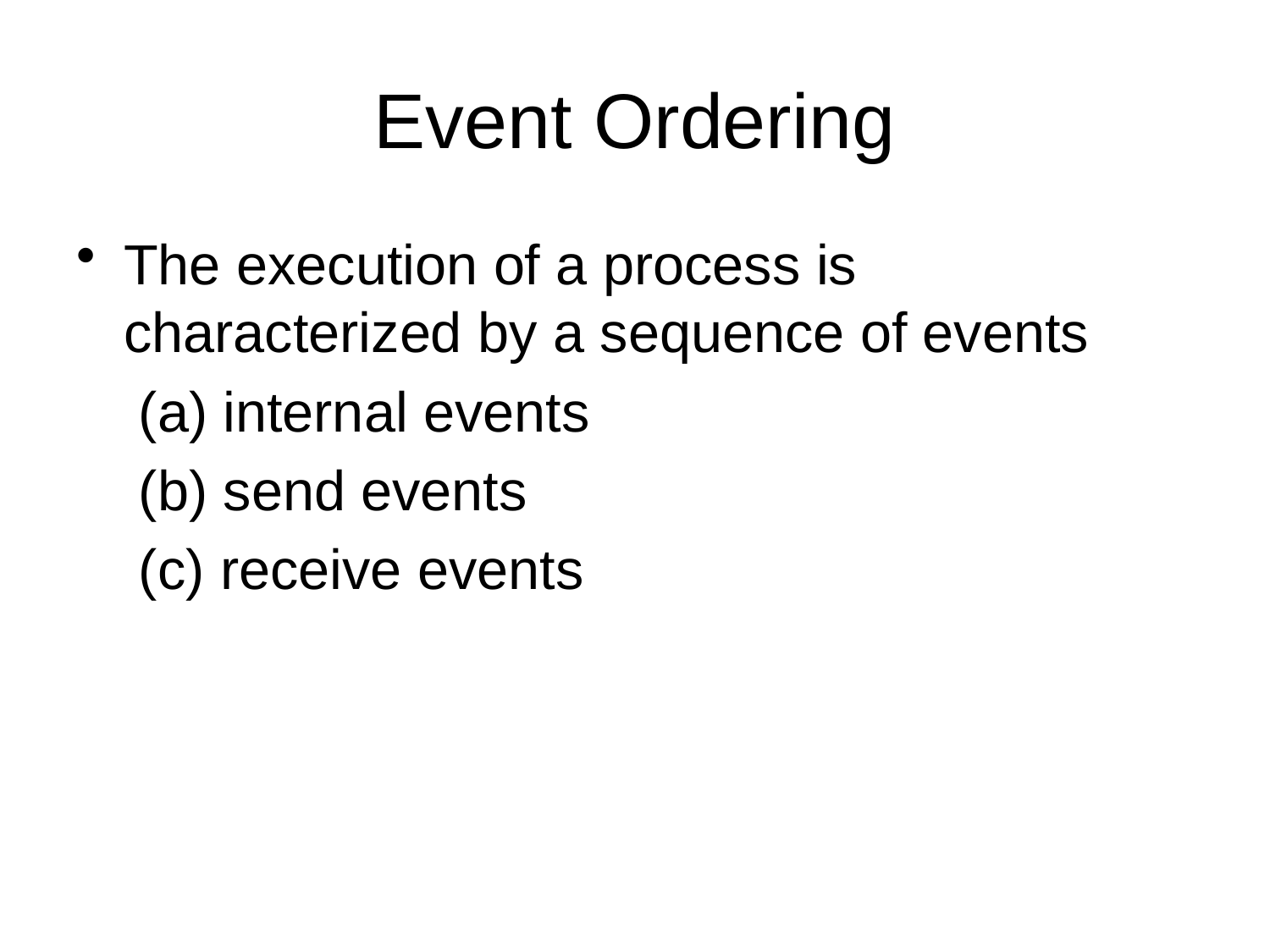

# Event Ordering
The execution of a process is characterized by a sequence of events
    (a) internal events
    (b) send events
    (c) receive events